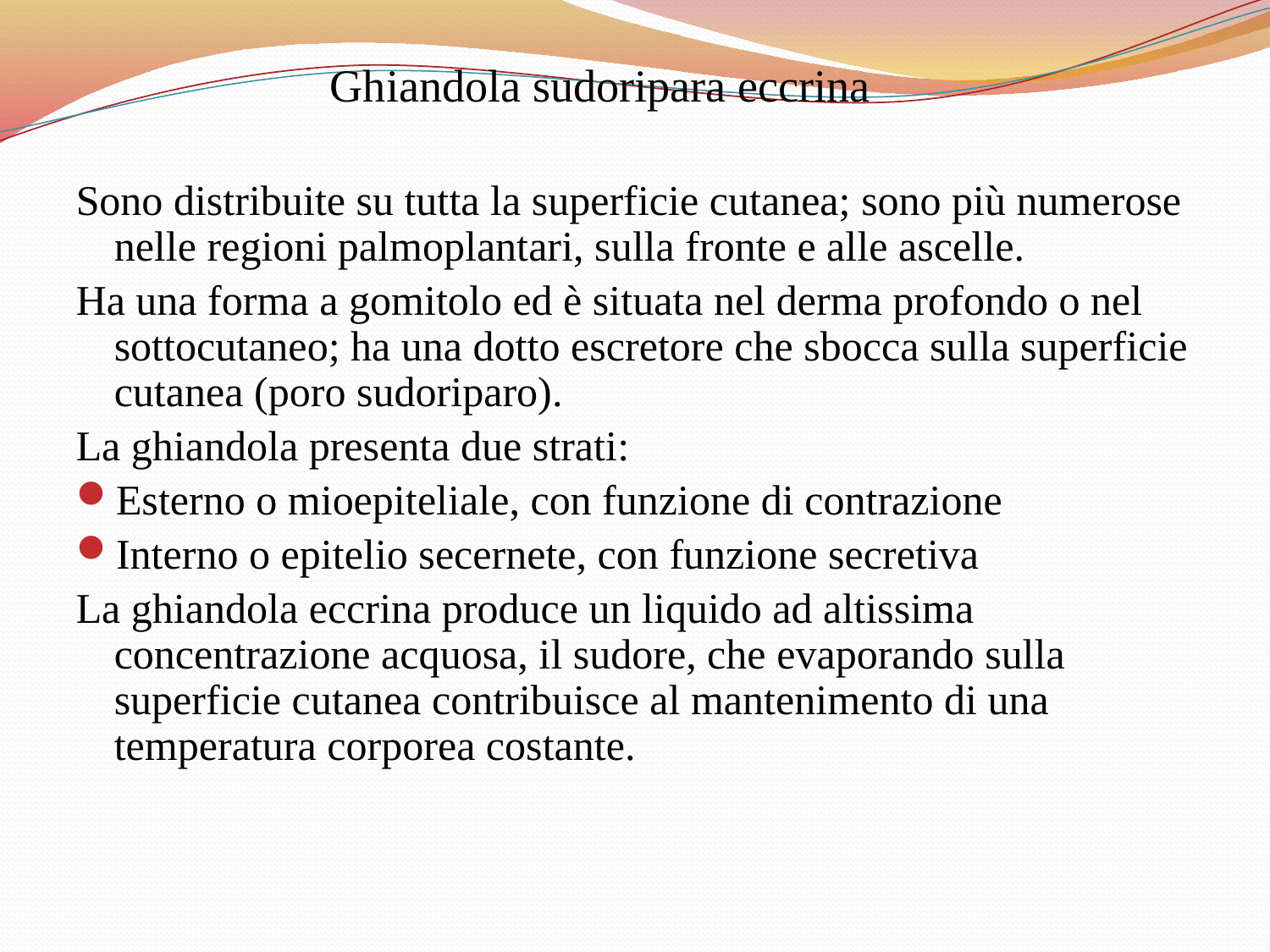

Ghiandola sudoripara eccrina

Sono distribuite su tutta la superficie cutanea; sono più numerose nelle regioni palmoplantari, sulla fronte e alle ascelle.
Ha una forma a gomitolo ed è situata nel derma profondo o nel sottocutaneo; ha una dotto escretore che sbocca sulla superficie cutanea (poro sudoriparo).
La ghiandola presenta due strati:
Esterno o mioepiteliale, con funzione di contrazione
Interno o epitelio secernete, con funzione secretiva
La ghiandola eccrina produce un liquido ad altissima concentrazione acquosa, il sudore, che evaporando sulla superficie cutanea contribuisce al mantenimento di una temperatura corporea costante.